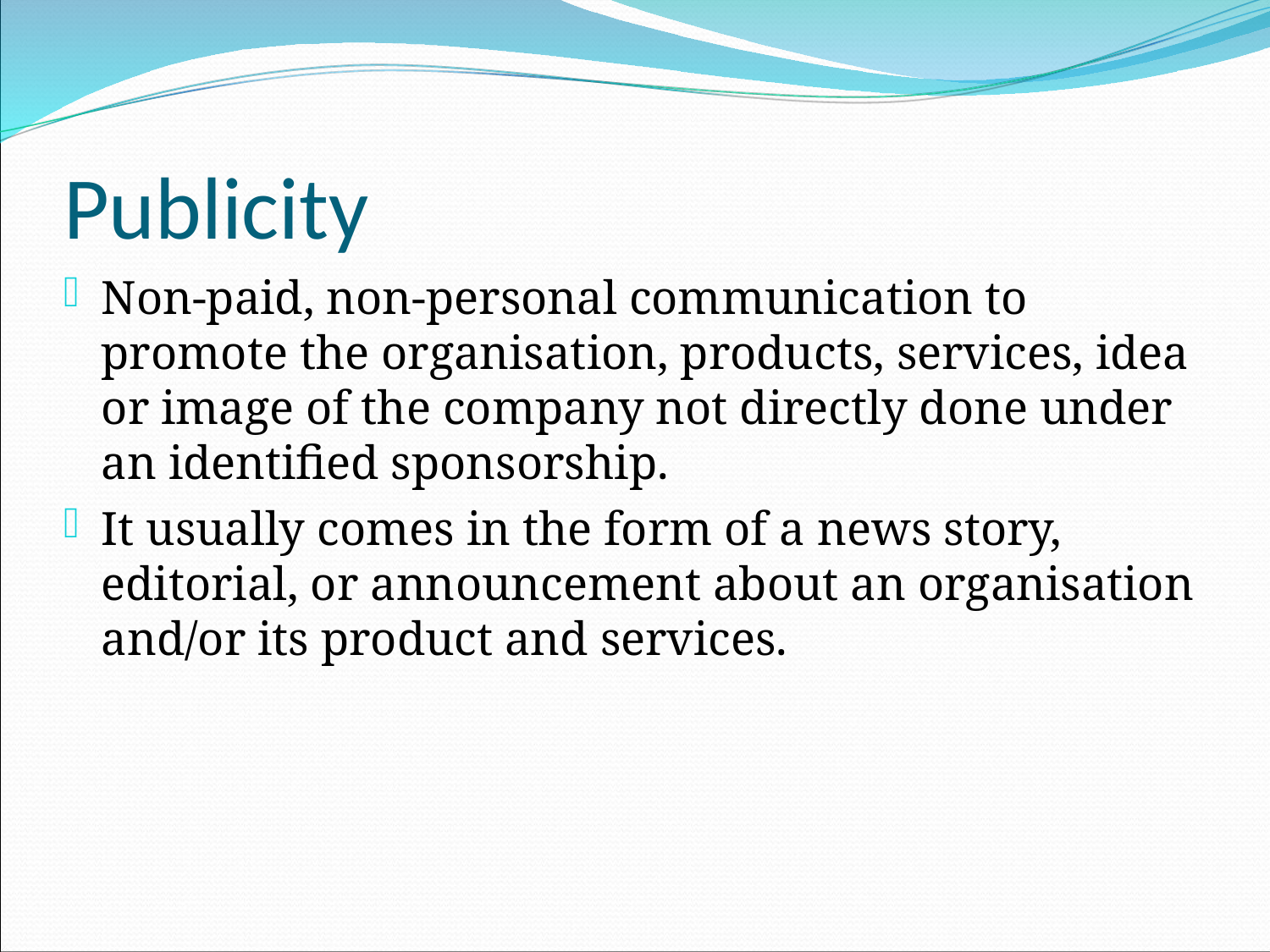

Publicity
Non-paid, non-personal communication to promote the organisation, products, services, idea or image of the company not directly done under an identified sponsorship.
It usually comes in the form of a news story, editorial, or announcement about an organisation and/or its product and services.